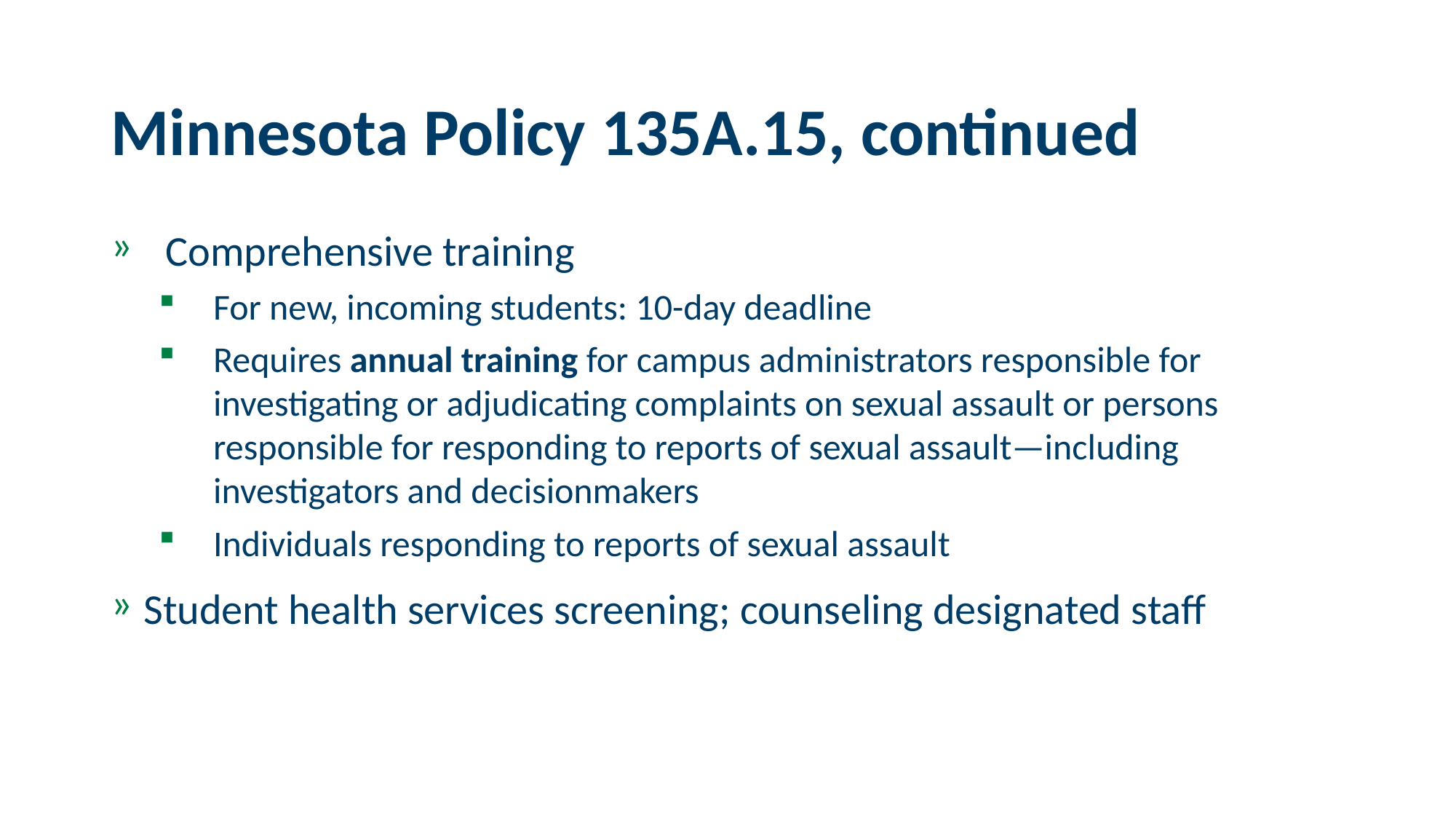

# Minnesota Policy 135A.15, continued
Comprehensive training
For new, incoming students: 10-day deadline
Requires annual training for campus administrators responsible for investigating or adjudicating complaints on sexual assault or persons responsible for responding to reports of sexual assault—including investigators and decisionmakers
Individuals responding to reports of sexual assault
Student health services screening; counseling designated staff